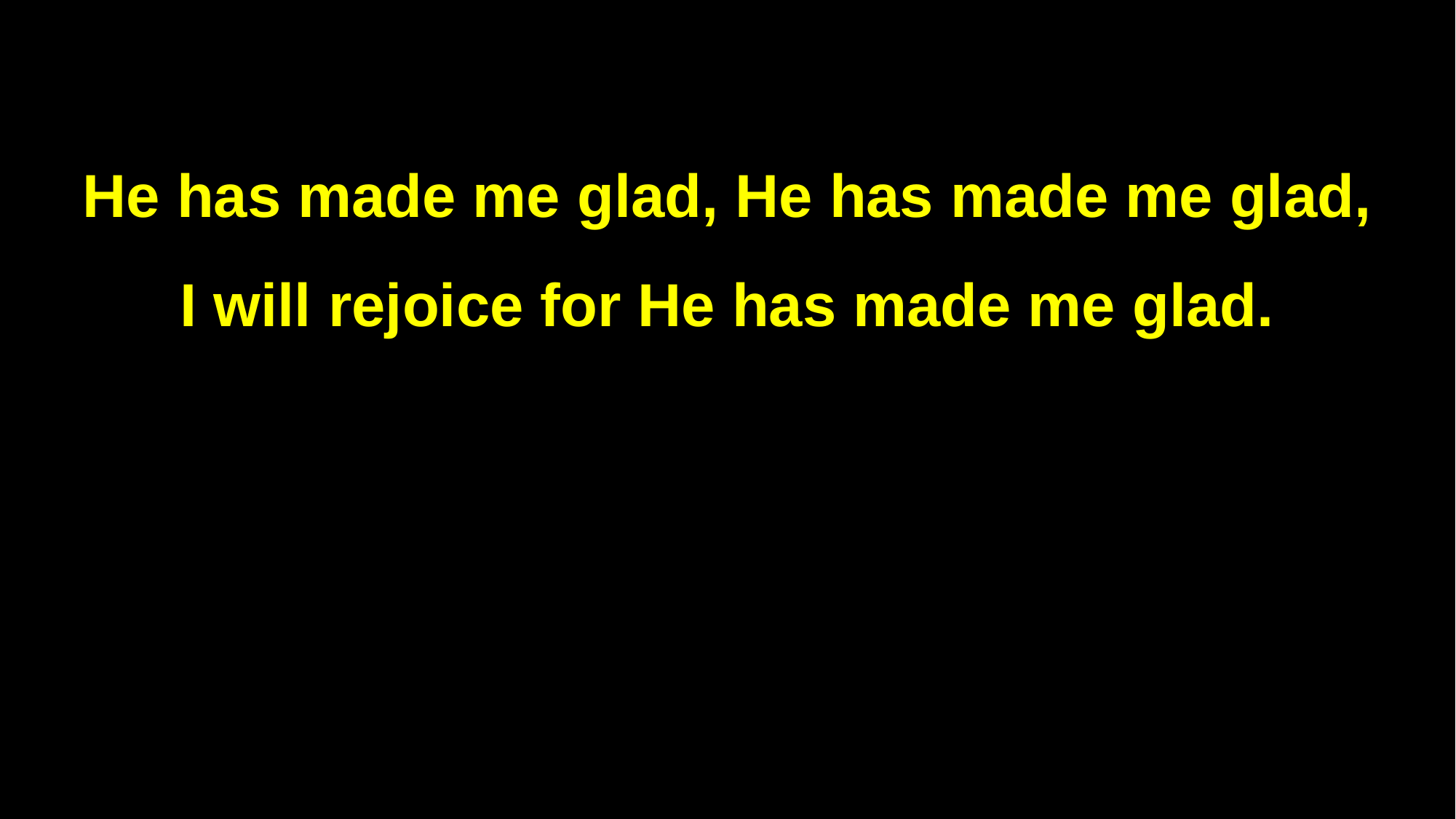

He has made me glad, He has made me glad,
I will rejoice for He has made me glad.